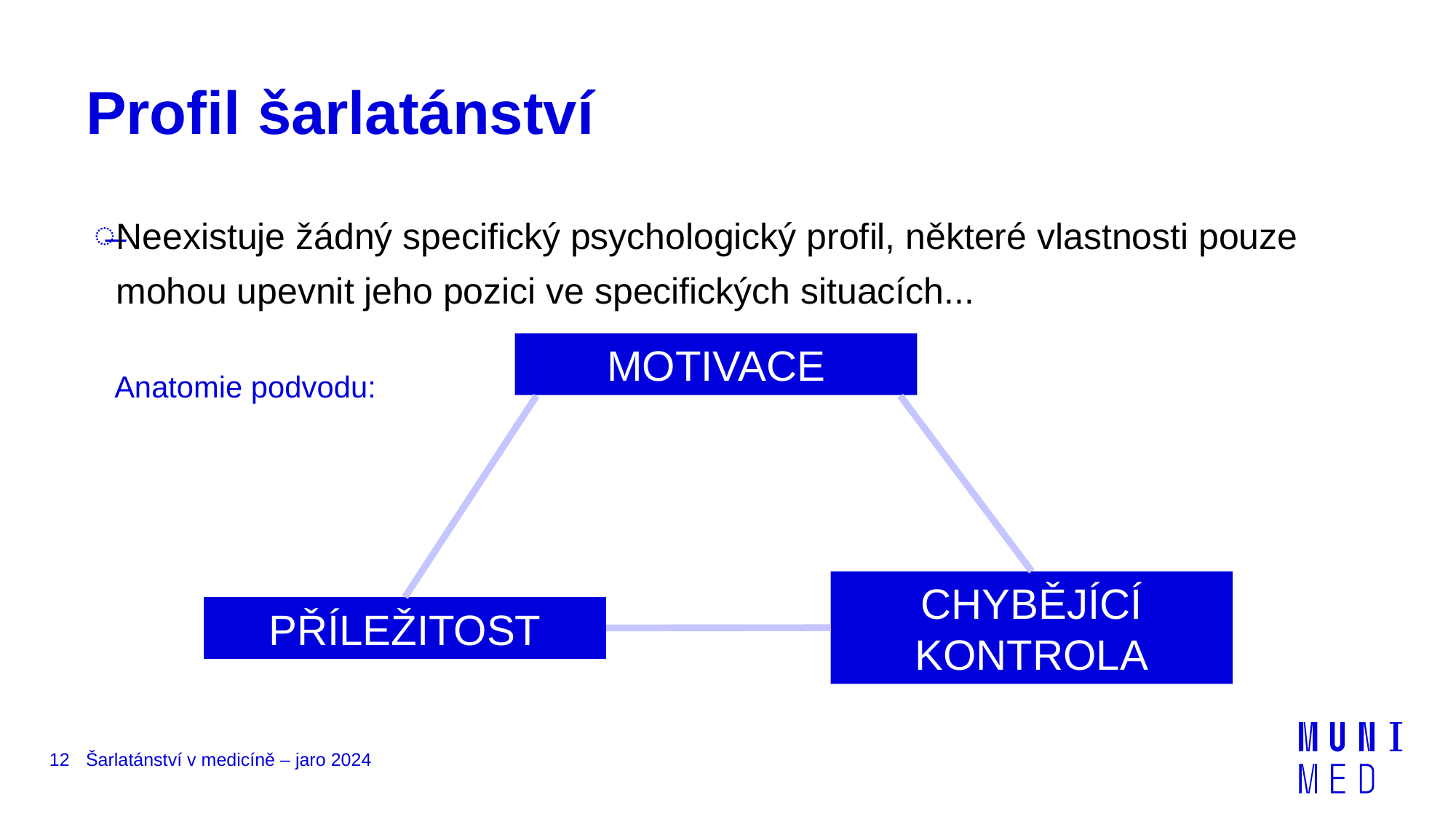

# Profil šarlatánství
Neexistuje žádný specifický psychologický profil, některé vlastnosti pouze mohou upevnit jeho pozici ve specifických situacích...
MOTIVACE
Anatomie podvodu:
CHYBĚJÍCÍ KONTROLA
PŘÍLEŽITOST
12
Šarlatánství v medicíně – jaro 2024